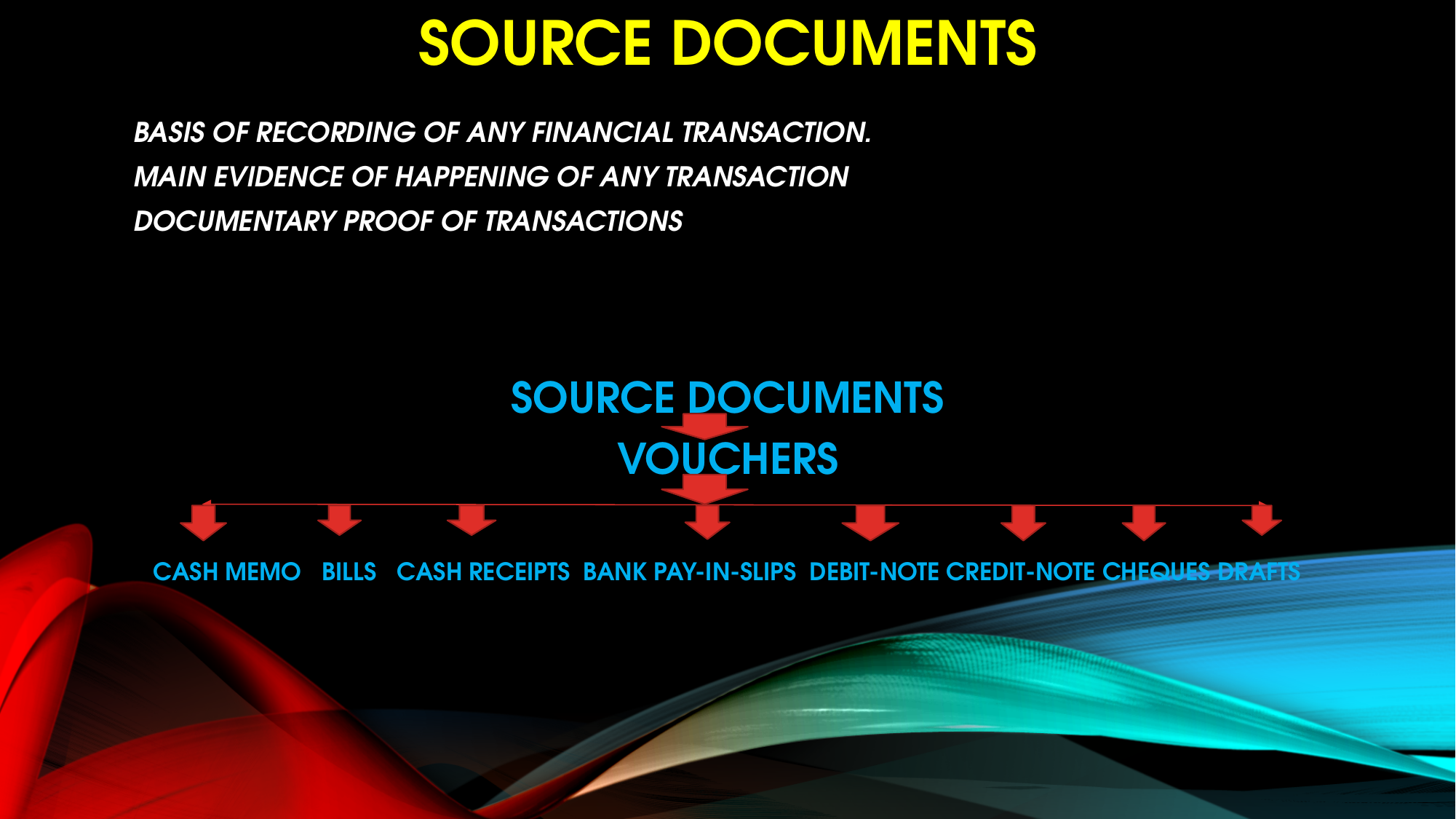

# SOURCE DOCUMENTS
BASIS OF RECORDING OF ANY FINANCIAL TRANSACTION.
MAIN EVIDENCE OF HAPPENING OF ANY TRANSACTION
DOCUMENTARY PROOF OF TRANSACTIONS

SOURCE DOCUMENTS
VOUCHERS

CASH MEMO   BILLS   CASH RECEIPTS  BANK PAY-IN-SLIPS  DEBIT-NOTE CREDIT-NOTE CHEQUES DRAFTS